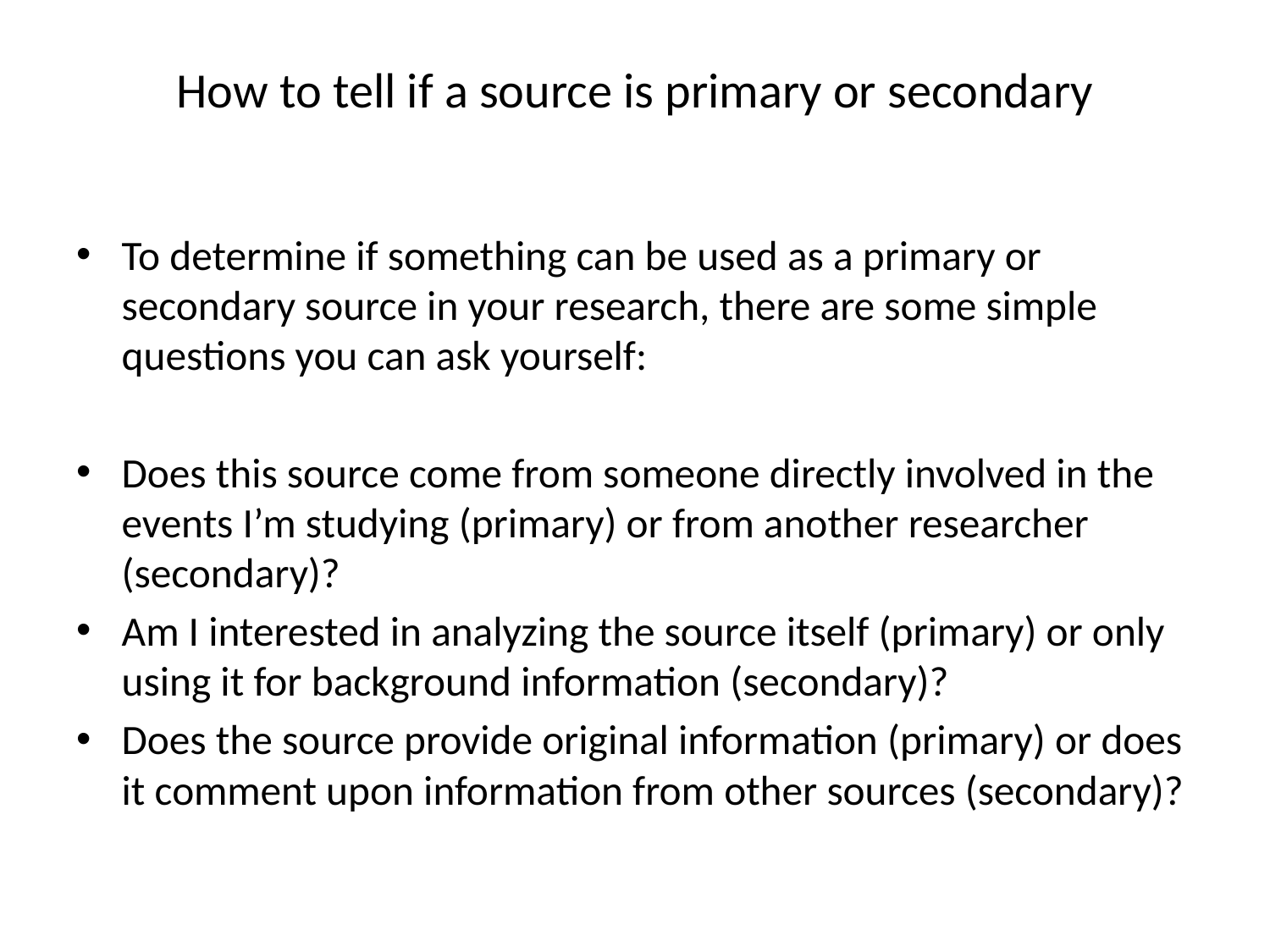

# How to tell if a source is primary or secondary
To determine if something can be used as a primary or secondary source in your research, there are some simple questions you can ask yourself:

Does this source come from someone directly involved in the events I’m studying (primary) or from another researcher (secondary)?
Am I interested in analyzing the source itself (primary) or only using it for background information (secondary)?
Does the source provide original information (primary) or does it comment upon information from other sources (secondary)?